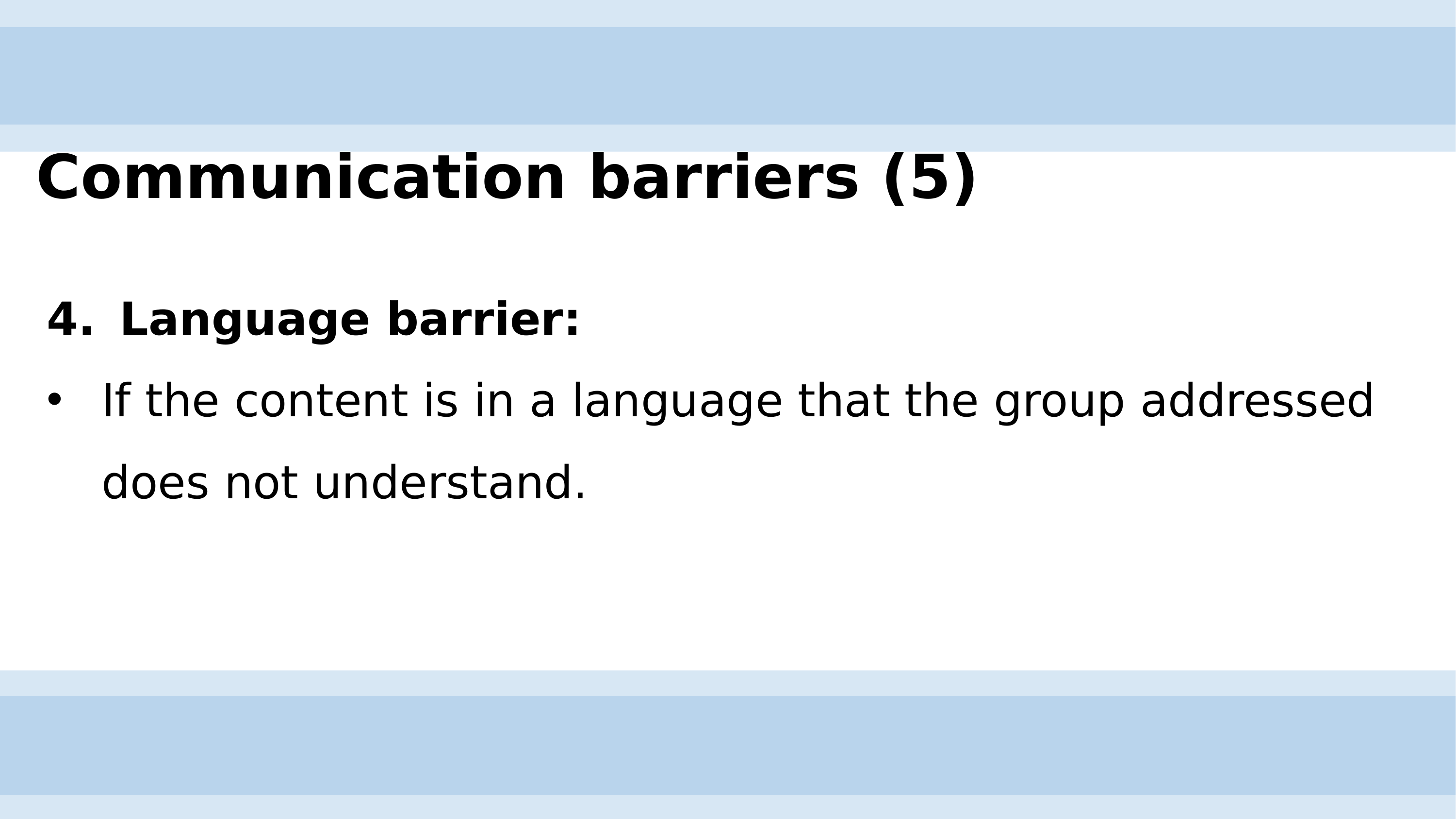

# Communication barriers (5)
Language barrier:
If the content is in a language that the group addressed does not understand.